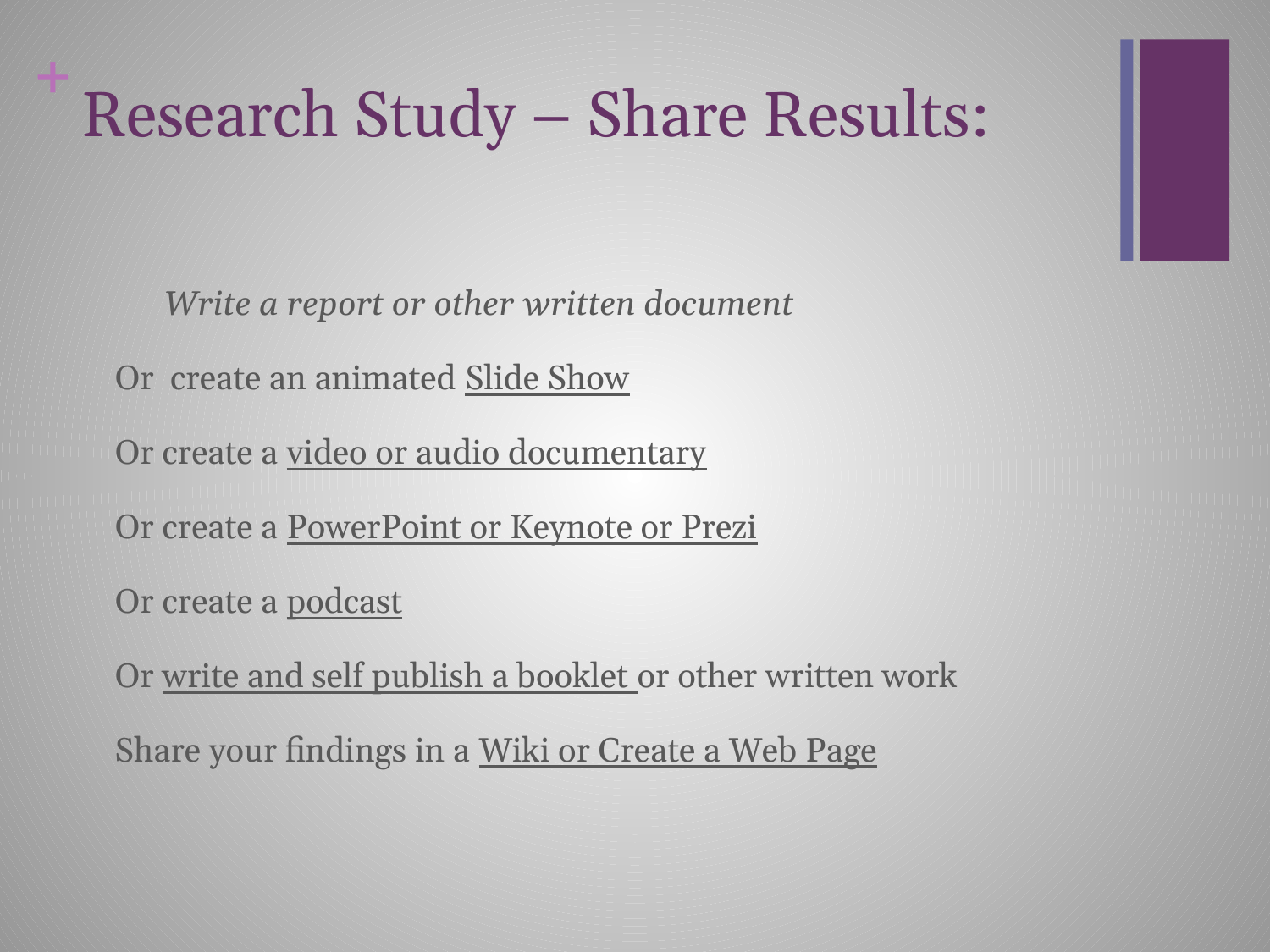

# Research Study – Share Results:
	      Write a report or other written document
	Or  create an animated Slide Show
	Or create a video or audio documentary
	Or create a PowerPoint or Keynote or Prezi
	Or create a podcast
	Or write and self publish a booklet or other written work
	Share your findings in a Wiki or Create a Web Page